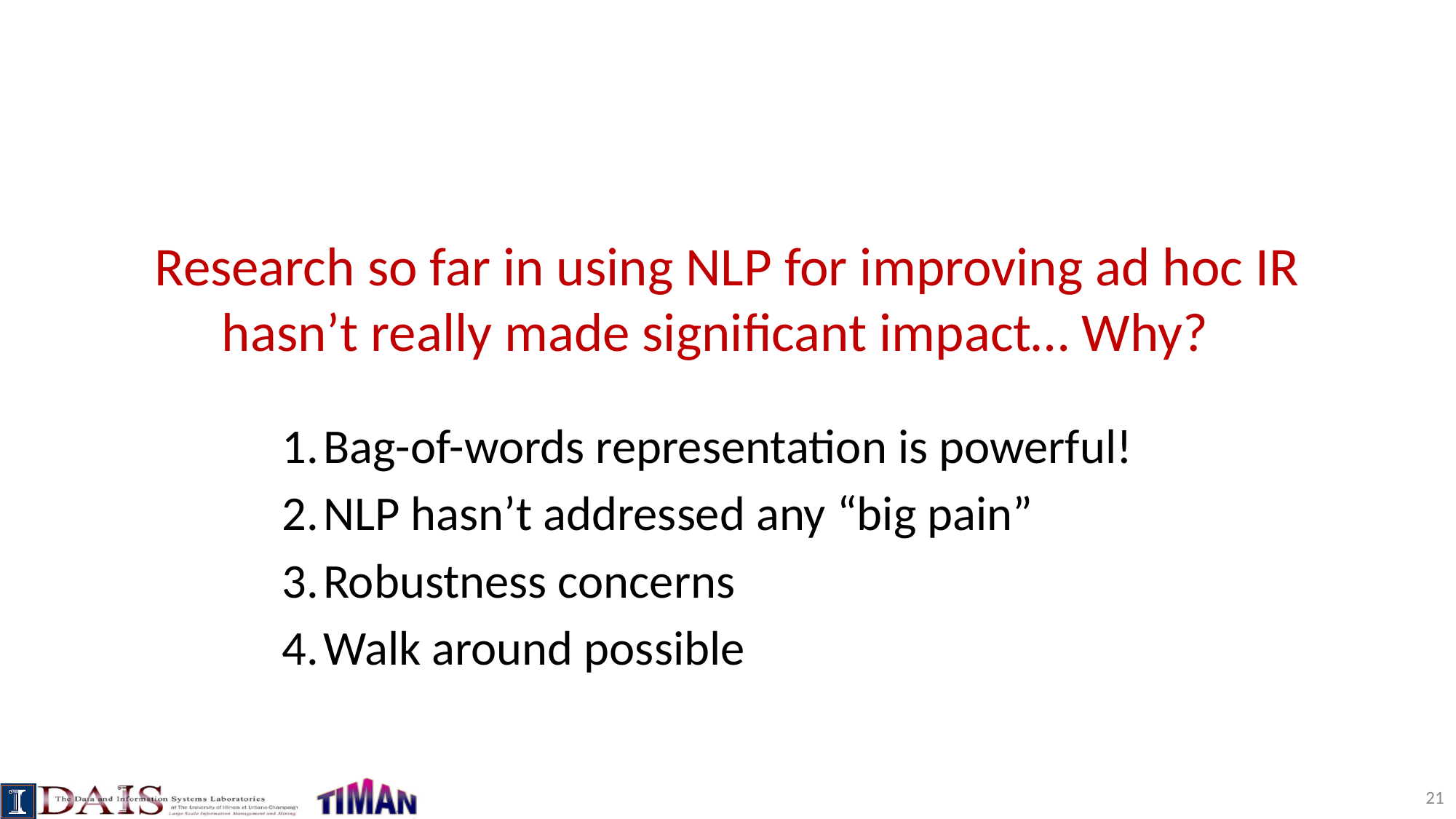

# Research so far in using NLP for improving ad hoc IR hasn’t really made significant impact… Why?
Bag-of-words representation is powerful!
NLP hasn’t addressed any “big pain”
Robustness concerns
Walk around possible
21